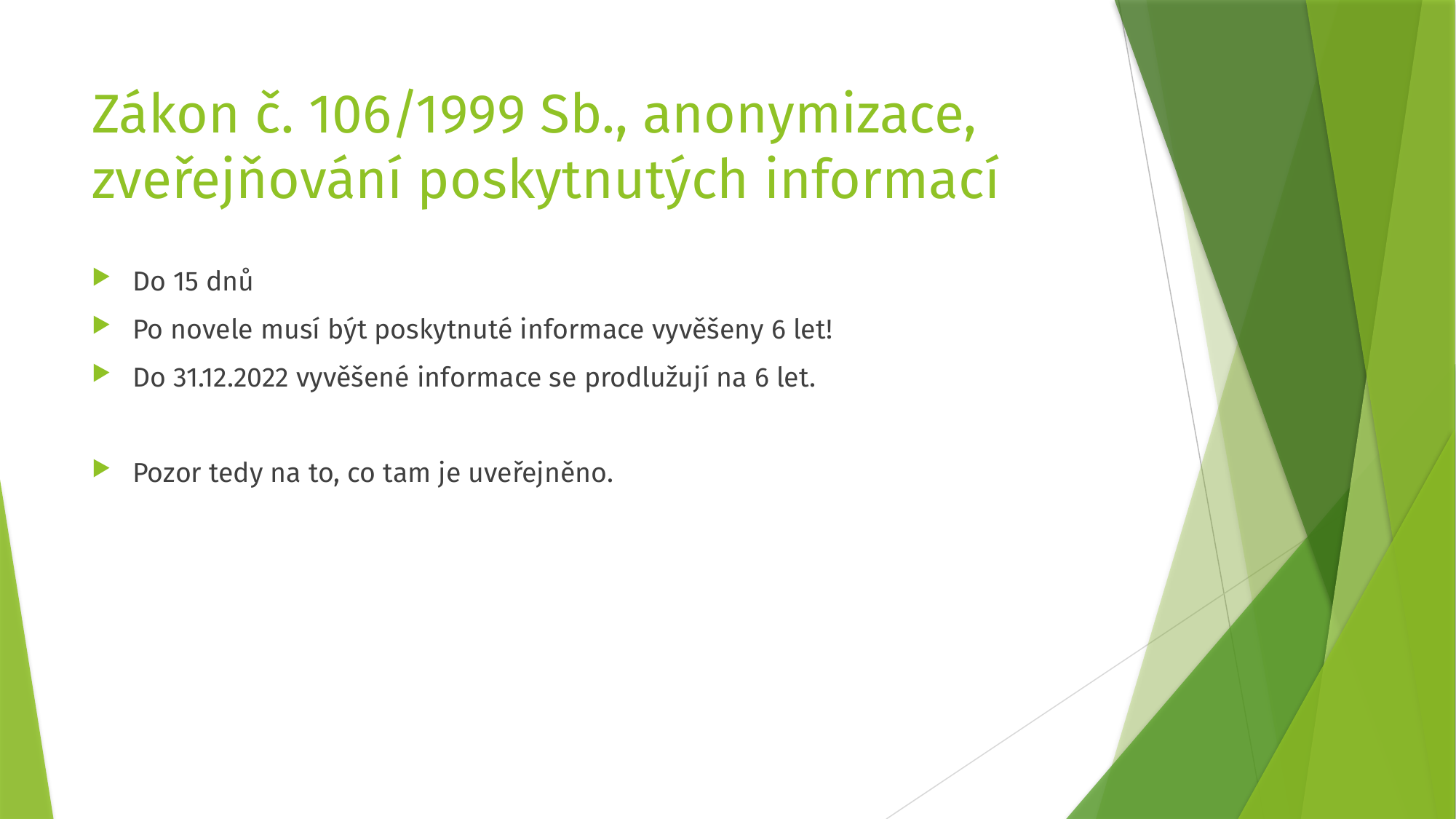

# Zákon č. 106/1999 Sb., anonymizace, zveřejňování poskytnutých informací
Do 15 dnů
Po novele musí být poskytnuté informace vyvěšeny 6 let!
Do 31.12.2022 vyvěšené informace se prodlužují na 6 let.

Pozor tedy na to, co tam je uveřejněno.